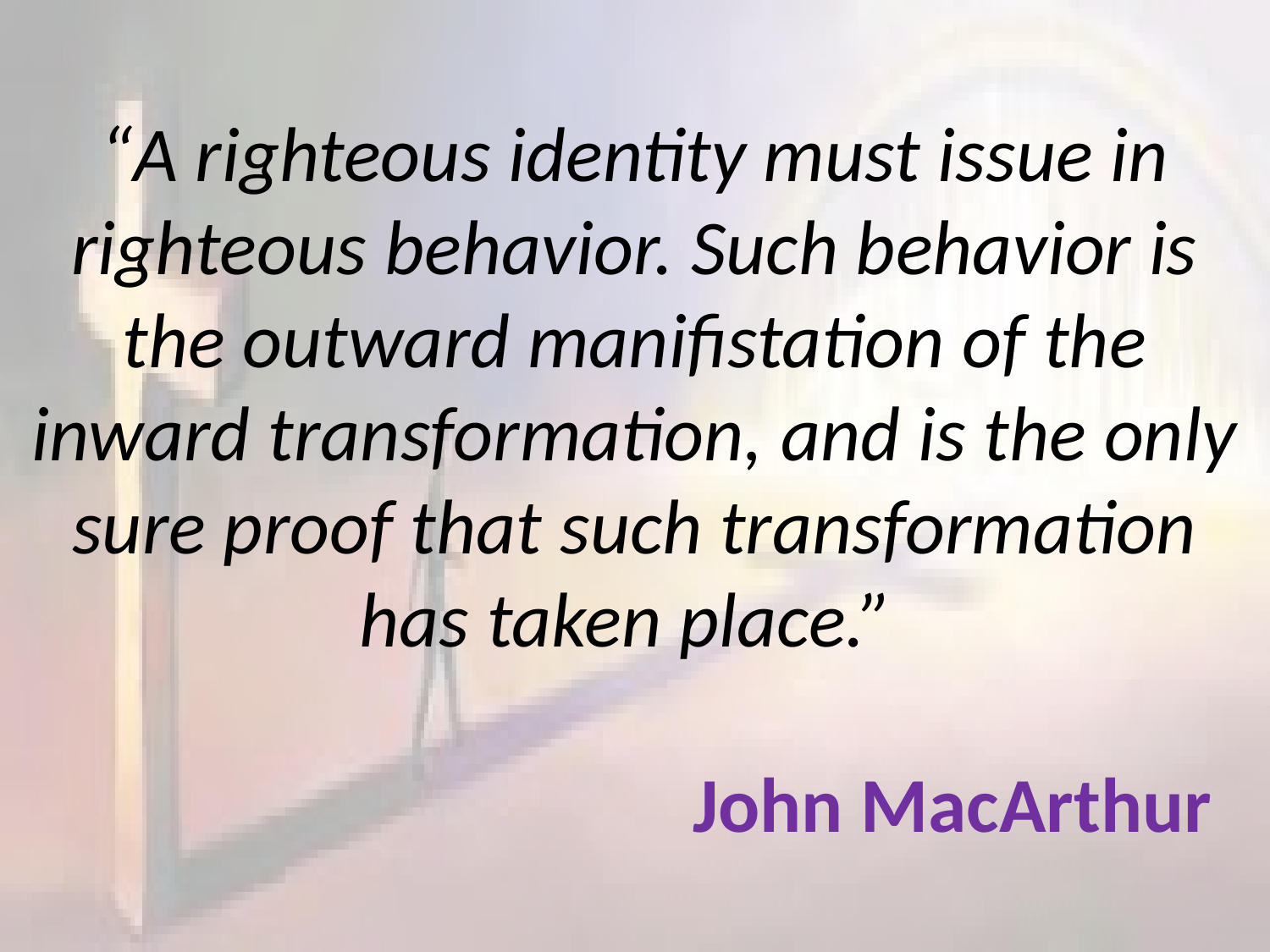

# “A righteous identity must issue in righteous behavior. Such behavior is the outward manifistation of the inward transformation, and is the only sure proof that such transformation has taken place.” John MacArthur